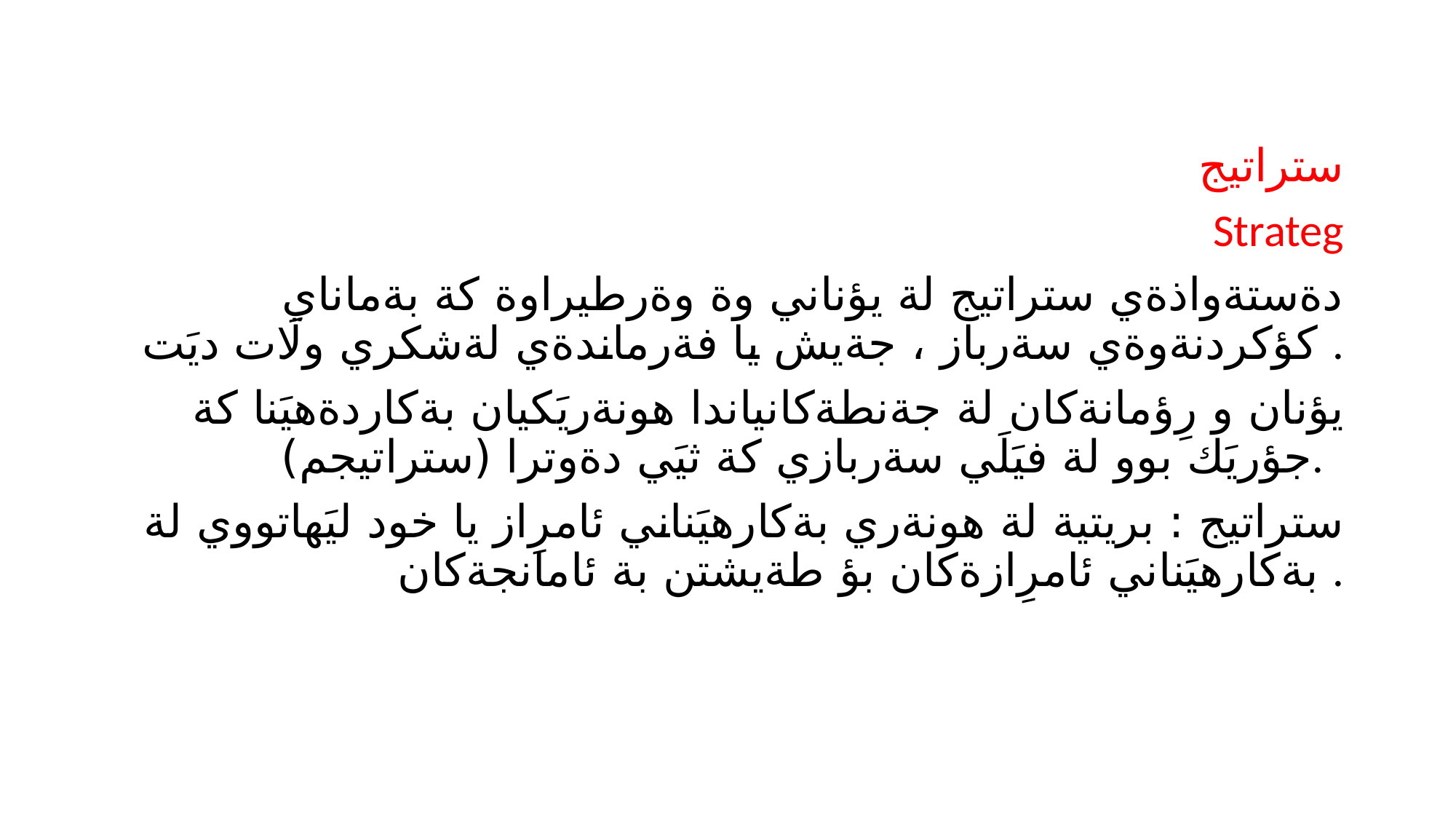

ستراتيج
Strateg
دةستةواذةي ستراتيج لة يؤناني وة وةرطيراوة كة بةماناي كؤكردنةوةي سةرباز ، جةيش يا فةرماندةي لةشكري ولَات ديَت .
يؤنان و رِؤمانةكان لة جةنطةكانياندا هونةريَكيان بةكاردةهيَنا كة جؤريَك بوو لة فيَلَي سةربازي كة ثيَي دةوترا (ستراتيجم).
ستراتيج : بريتية لة هونةري بةكارهيَناني ئامرِاز يا خود ليَهاتووي لة بةكارهيَناني ئامرِازةكان بؤ طةيشتن بة ئامانجةكان .